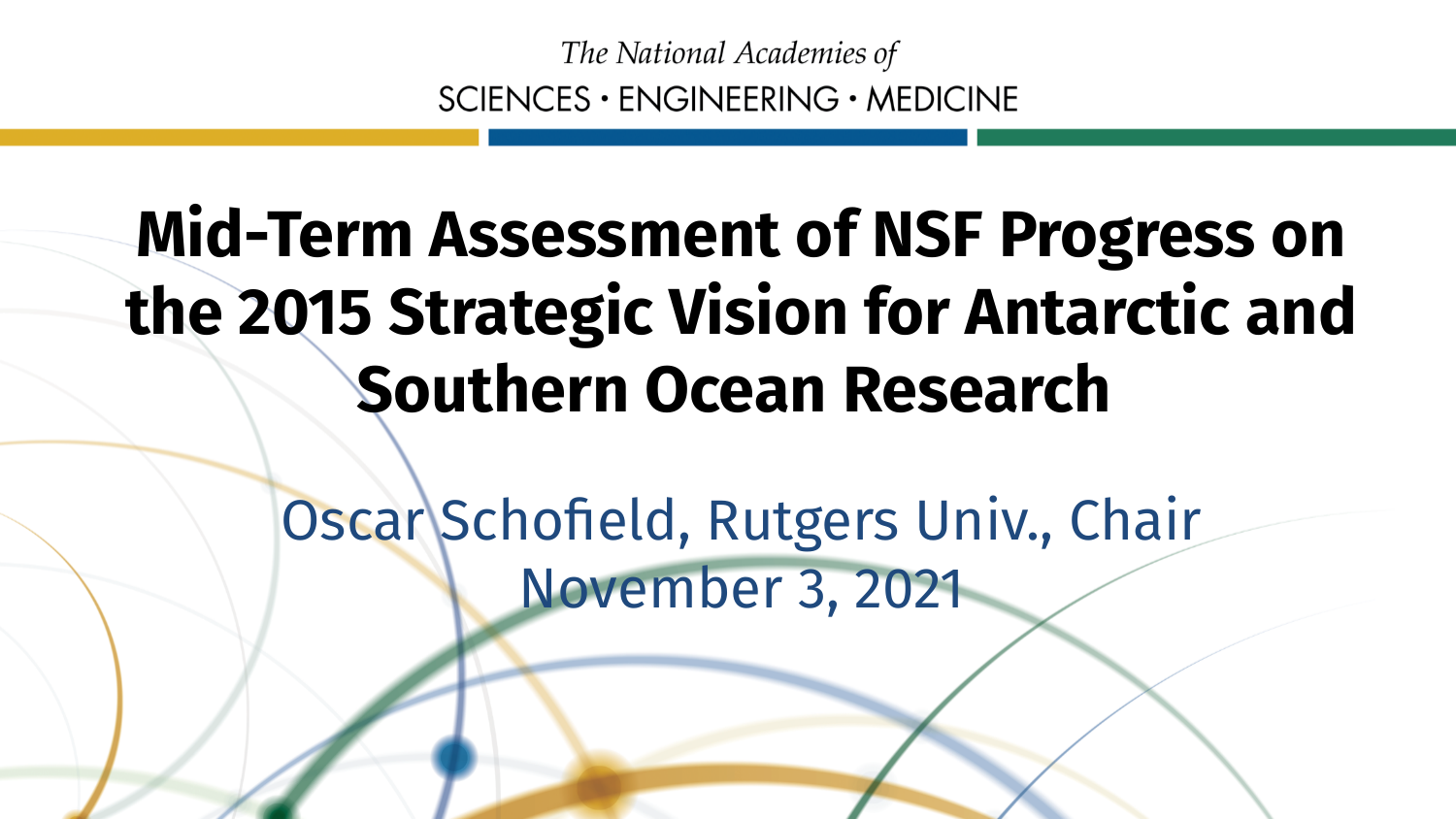

# Mid-Term Assessment of NSF Progress on the 2015 Strategic Vision for Antarctic and Southern Ocean Research Oscar Schofield, Rutgers Univ., Chair November 3, 2021